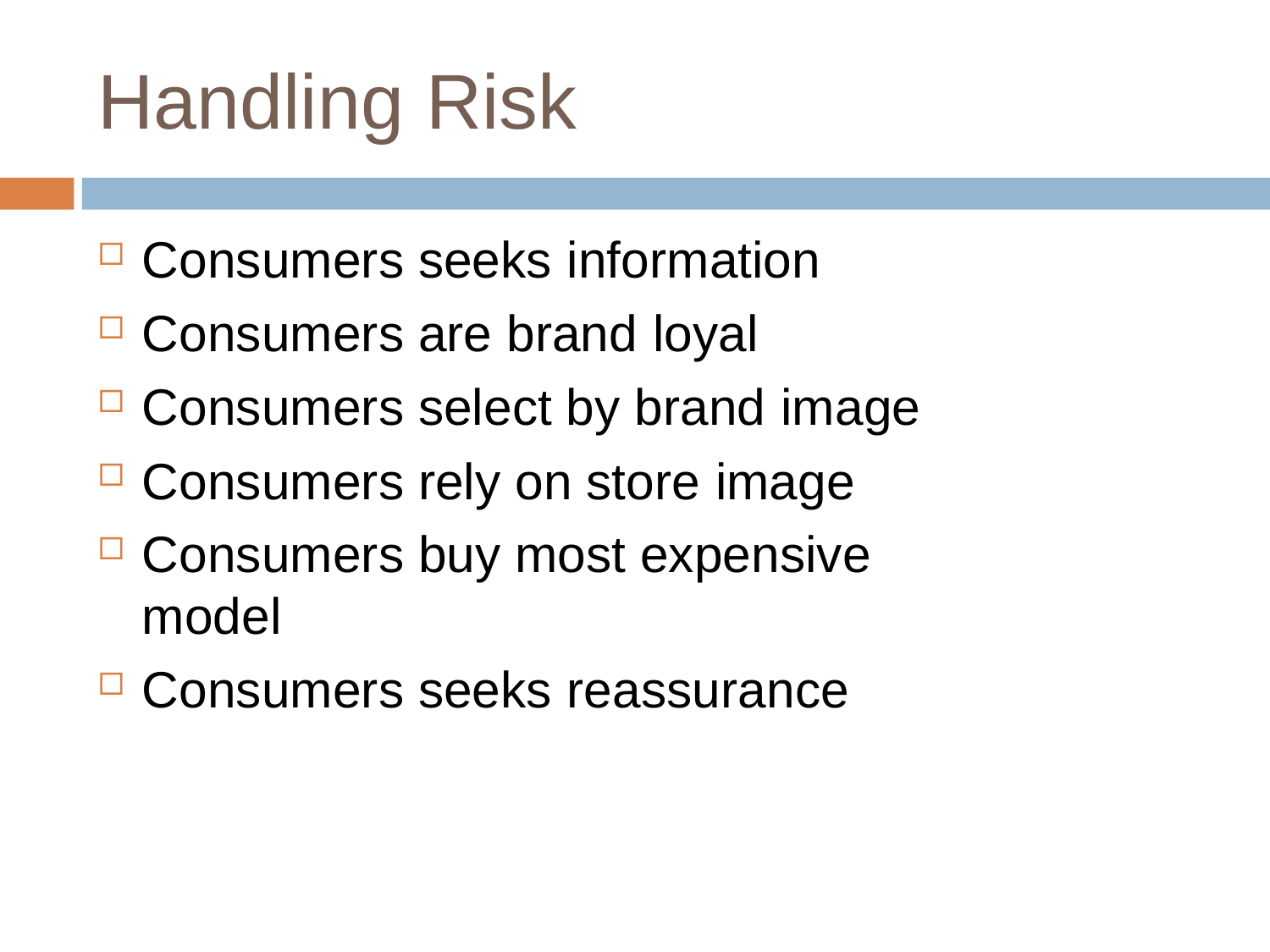

# Handling Risk
Consumers seeks information
Consumers are brand loyal
Consumers select by brand image
Consumers rely on store image
Consumers buy most expensive model
Consumers seeks reassurance